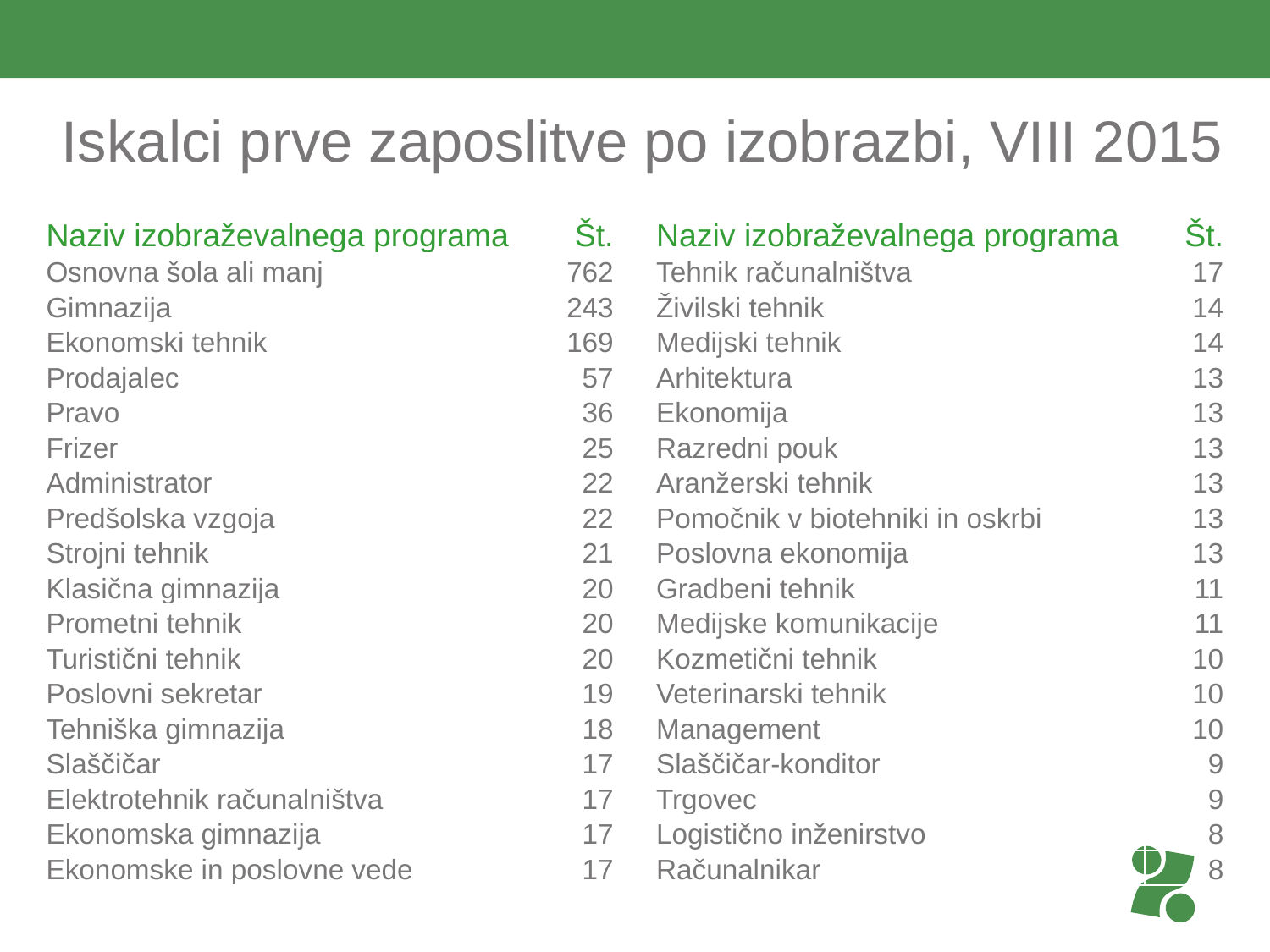

# Iskalci prve zaposlitve po izobrazbi, VIII 2015
| Naziv izobraževalnega programa | Št. |
| --- | --- |
| Osnovna šola ali manj | 762 |
| Gimnazija | 243 |
| Ekonomski tehnik | 169 |
| Prodajalec | 57 |
| Pravo | 36 |
| Frizer | 25 |
| Administrator | 22 |
| Predšolska vzgoja | 22 |
| Strojni tehnik | 21 |
| Klasična gimnazija | 20 |
| Prometni tehnik | 20 |
| Turistični tehnik | 20 |
| Poslovni sekretar | 19 |
| Tehniška gimnazija | 18 |
| Slaščičar | 17 |
| Elektrotehnik računalništva | 17 |
| Ekonomska gimnazija | 17 |
| Ekonomske in poslovne vede | 17 |
| Naziv izobraževalnega programa | Št. |
| --- | --- |
| Tehnik računalništva | 17 |
| Živilski tehnik | 14 |
| Medijski tehnik | 14 |
| Arhitektura | 13 |
| Ekonomija | 13 |
| Razredni pouk | 13 |
| Aranžerski tehnik | 13 |
| Pomočnik v biotehniki in oskrbi | 13 |
| Poslovna ekonomija | 13 |
| Gradbeni tehnik | 11 |
| Medijske komunikacije | 11 |
| Kozmetični tehnik | 10 |
| Veterinarski tehnik | 10 |
| Management | 10 |
| Slaščičar-konditor | 9 |
| Trgovec | 9 |
| Logistično inženirstvo | 8 |
| Računalnikar | 8 |